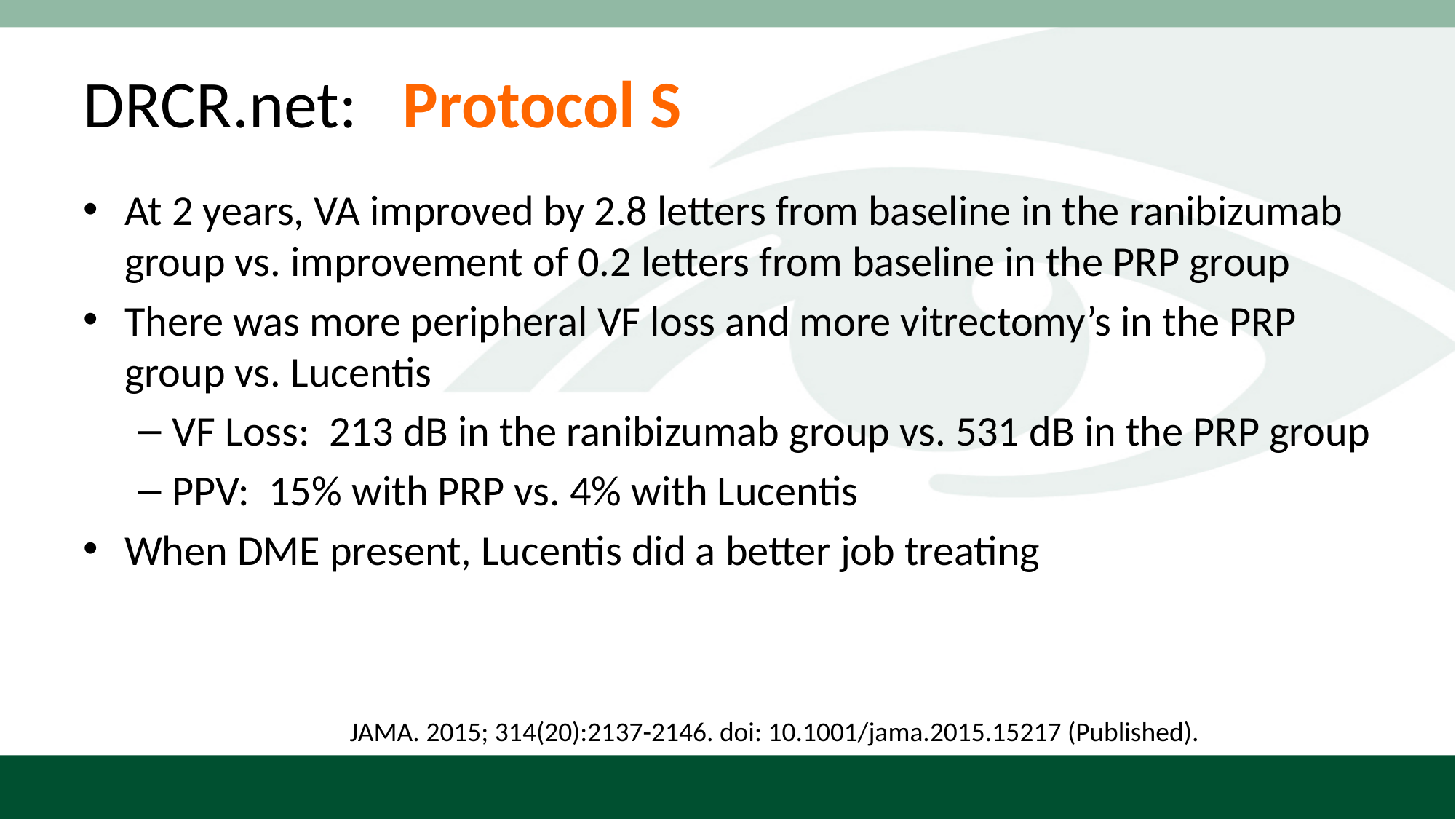

# DRCR.net:   Protocol S
At 2 years, VA improved by 2.8 letters from baseline in the ranibizumab group vs. improvement of 0.2 letters from baseline in the PRP group
There was more peripheral VF loss and more vitrectomy’s in the PRP group vs. Lucentis
VF Loss:  213 dB in the ranibizumab group vs. 531 dB in the PRP group
PPV:  15% with PRP vs. 4% with Lucentis
When DME present, Lucentis did a better job treating
JAMA. 2015; 314(20):2137-2146. doi: 10.1001/jama.2015.15217 (Published).